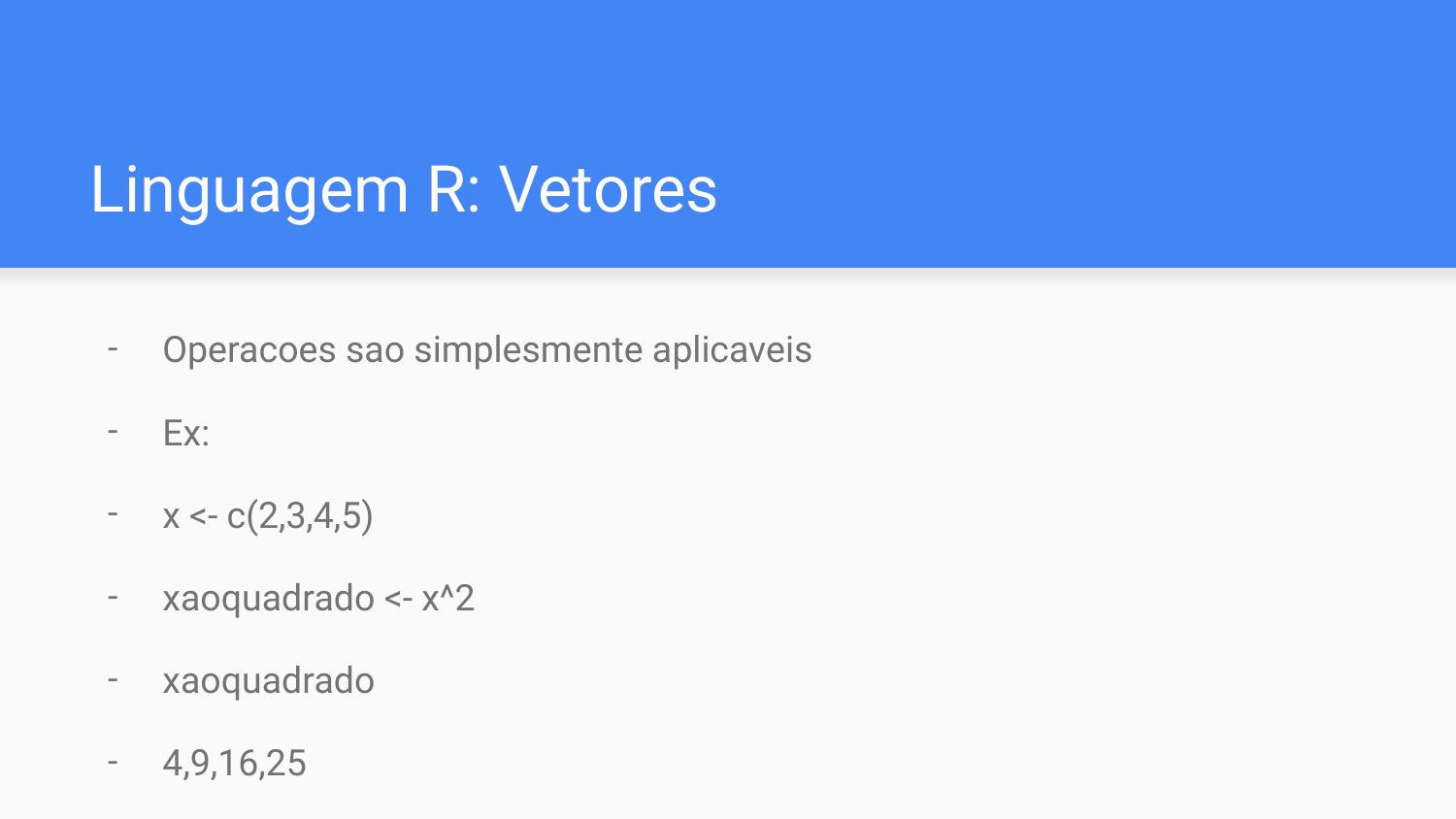

# Linguagem R: Vetores
Operacoes sao simplesmente aplicaveis
Ex:
x <- c(2,3,4,5)
xaoquadrado <- x^2
xaoquadrado
4,9,16,25